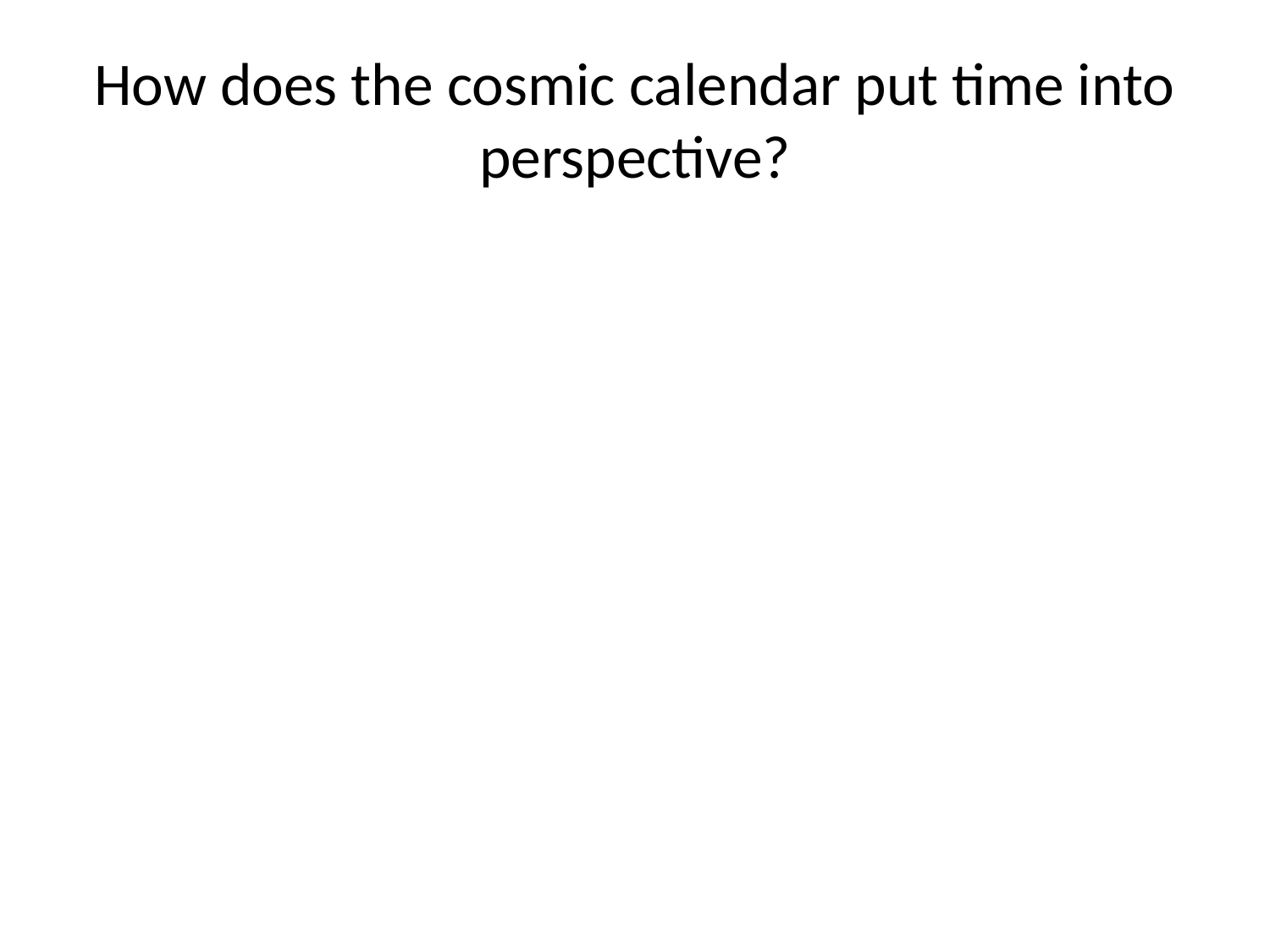

# How does the cosmic calendar put time into perspective?